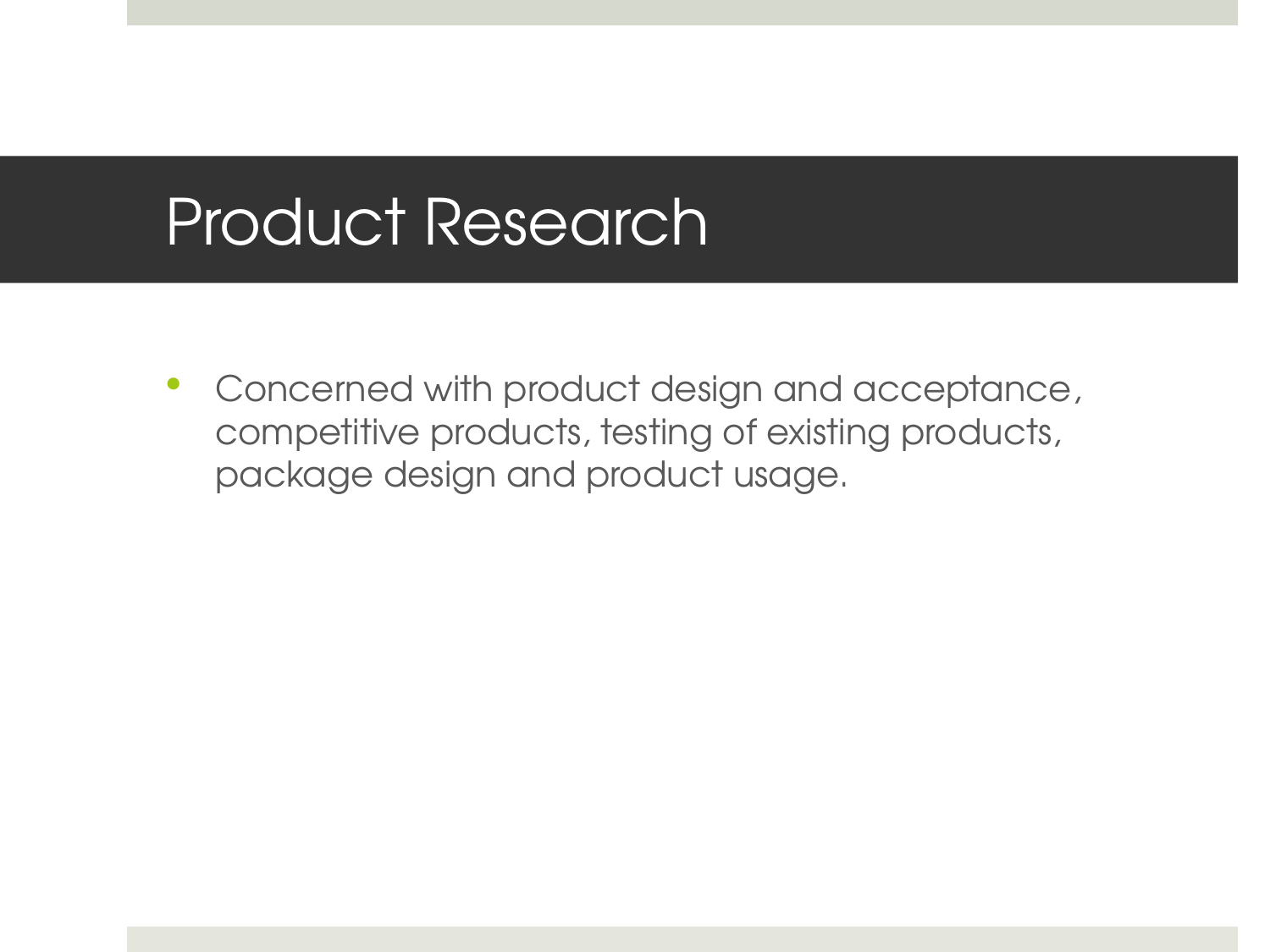

# Product Research
Concerned with product design and acceptance, competitive products, testing of existing products, package design and product usage.